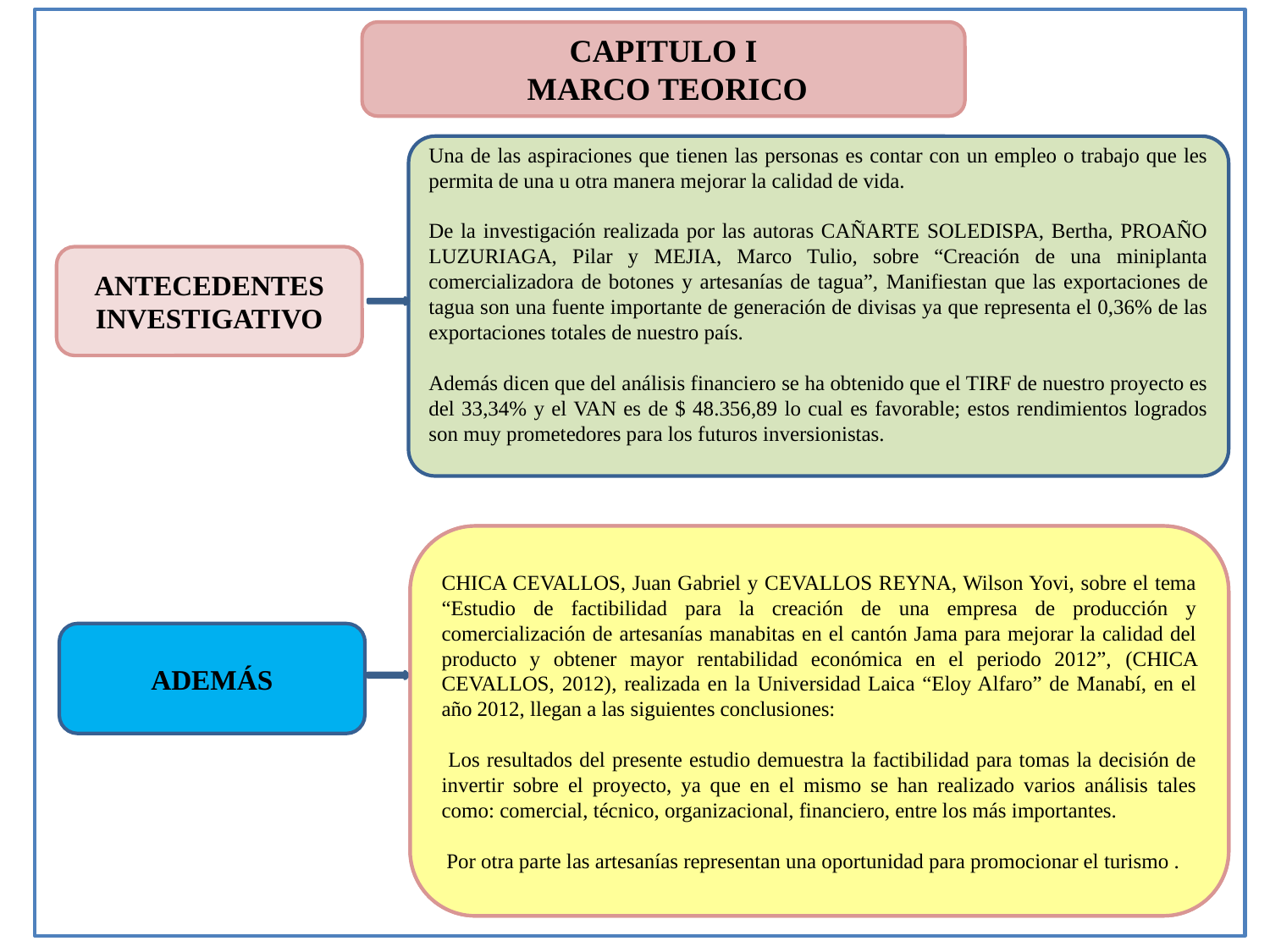

.
CAPITULO I
 MARCO TEORICO
Una de las aspiraciones que tienen las personas es contar con un empleo o trabajo que les permita de una u otra manera mejorar la calidad de vida.

De la investigación realizada por las autoras CAÑARTE SOLEDISPA, Bertha, PROAÑO LUZURIAGA, Pilar y MEJIA, Marco Tulio, sobre “Creación de una miniplanta comercializadora de botones y artesanías de tagua”, Manifiestan que las exportaciones de tagua son una fuente importante de generación de divisas ya que representa el 0,36% de las exportaciones totales de nuestro país.

Además dicen que del análisis financiero se ha obtenido que el TIRF de nuestro proyecto es del 33,34% y el VAN es de $ 48.356,89 lo cual es favorable; estos rendimientos logrados son muy prometedores para los futuros inversionistas.

ANTECEDENTES INVESTIGATIVO

CHICA CEVALLOS, Juan Gabriel y CEVALLOS REYNA, Wilson Yovi, sobre el tema “Estudio de factibilidad para la creación de una empresa de producción y comercialización de artesanías manabitas en el cantón Jama para mejorar la calidad del producto y obtener mayor rentabilidad económica en el periodo 2012”, (CHICA CEVALLOS, 2012), realizada en la Universidad Laica “Eloy Alfaro” de Manabí, en el año 2012, llegan a las siguientes conclusiones:

 Los resultados del presente estudio demuestra la factibilidad para tomas la decisión de invertir sobre el proyecto, ya que en el mismo se han realizado varios análisis tales como: comercial, técnico, organizacional, financiero, entre los más importantes.

 Por otra parte las artesanías representan una oportunidad para promocionar el turismo .
ADEMÁS